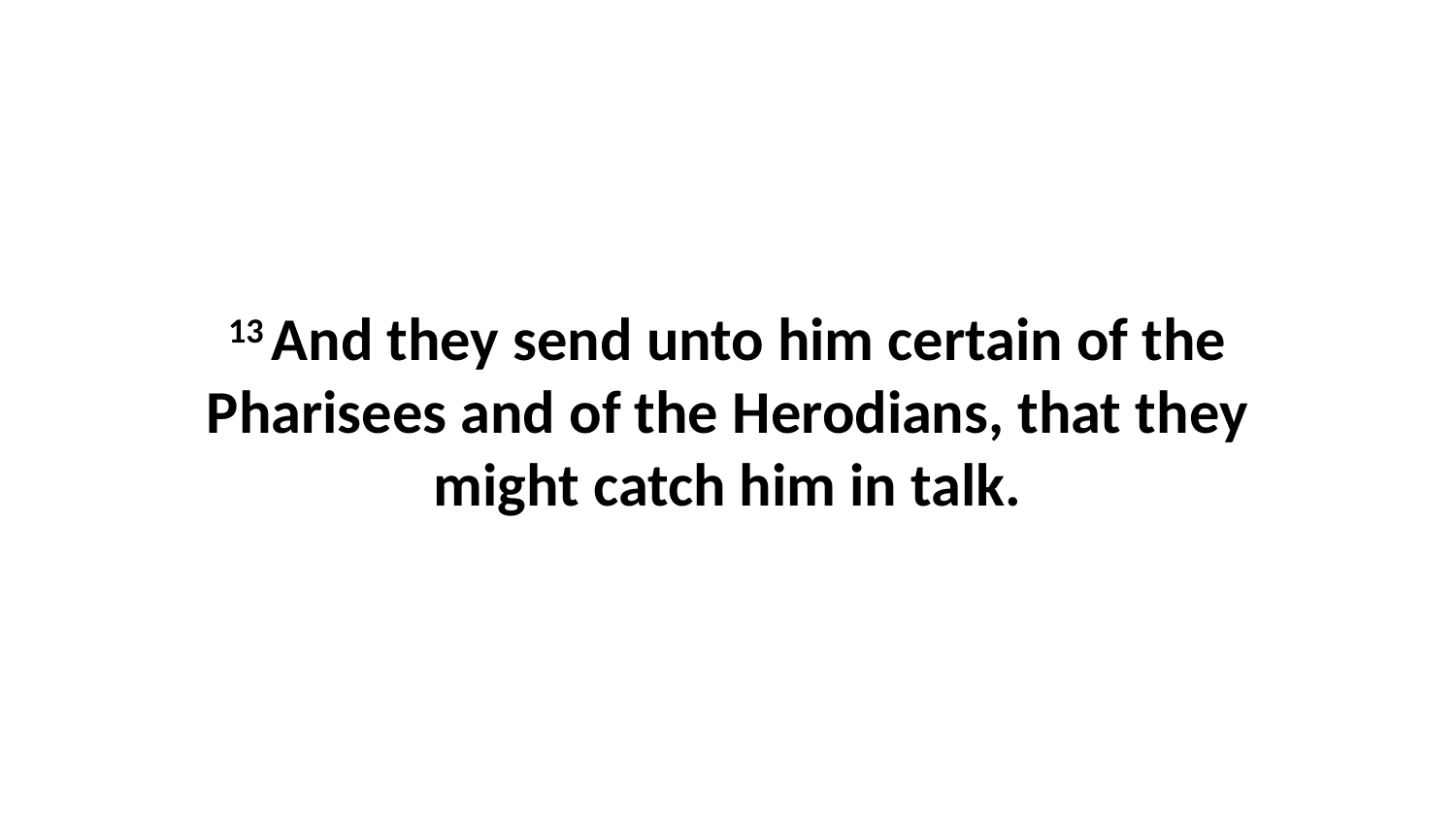

13 And they send unto him certain of the Pharisees and of the Herodians, that they might catch him in talk.